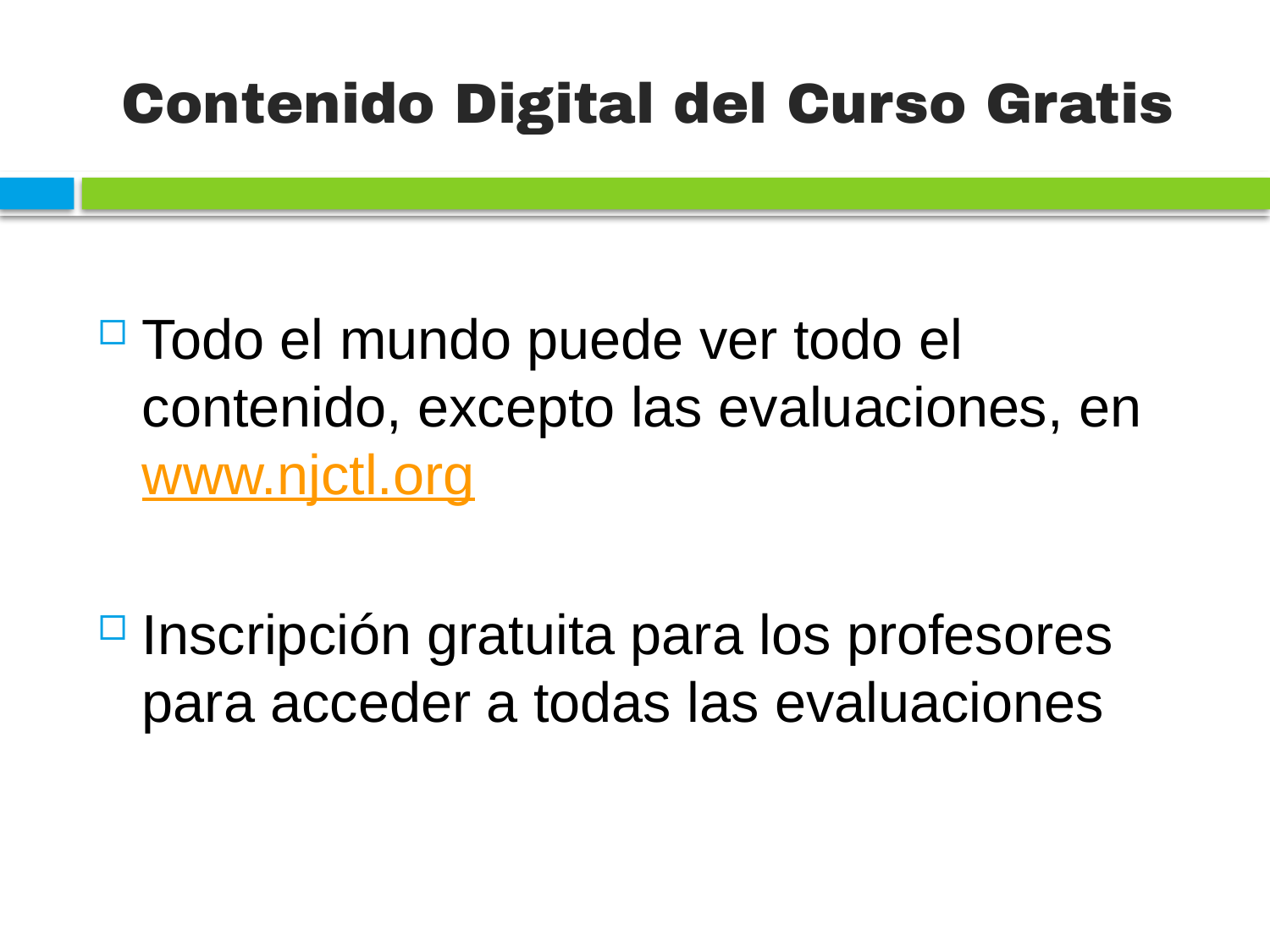

# Contenido Digital del Curso Gratis
Todo el mundo puede ver todo el contenido, excepto las evaluaciones, en www.njctl.org

Inscripción gratuita para los profesores para acceder a todas las evaluaciones